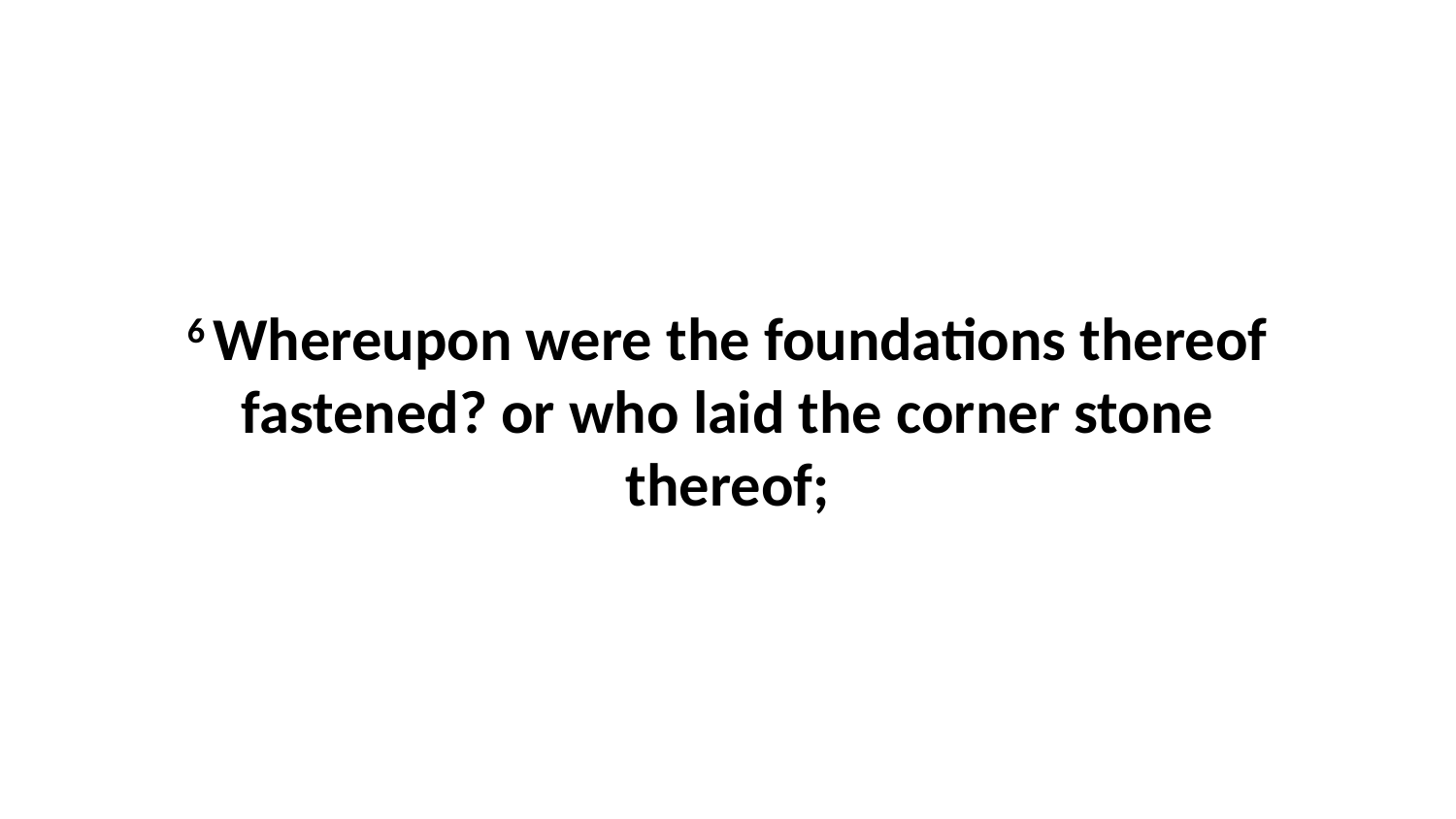

6 Whereupon were the foundations thereof fastened? or who laid the corner stone thereof;